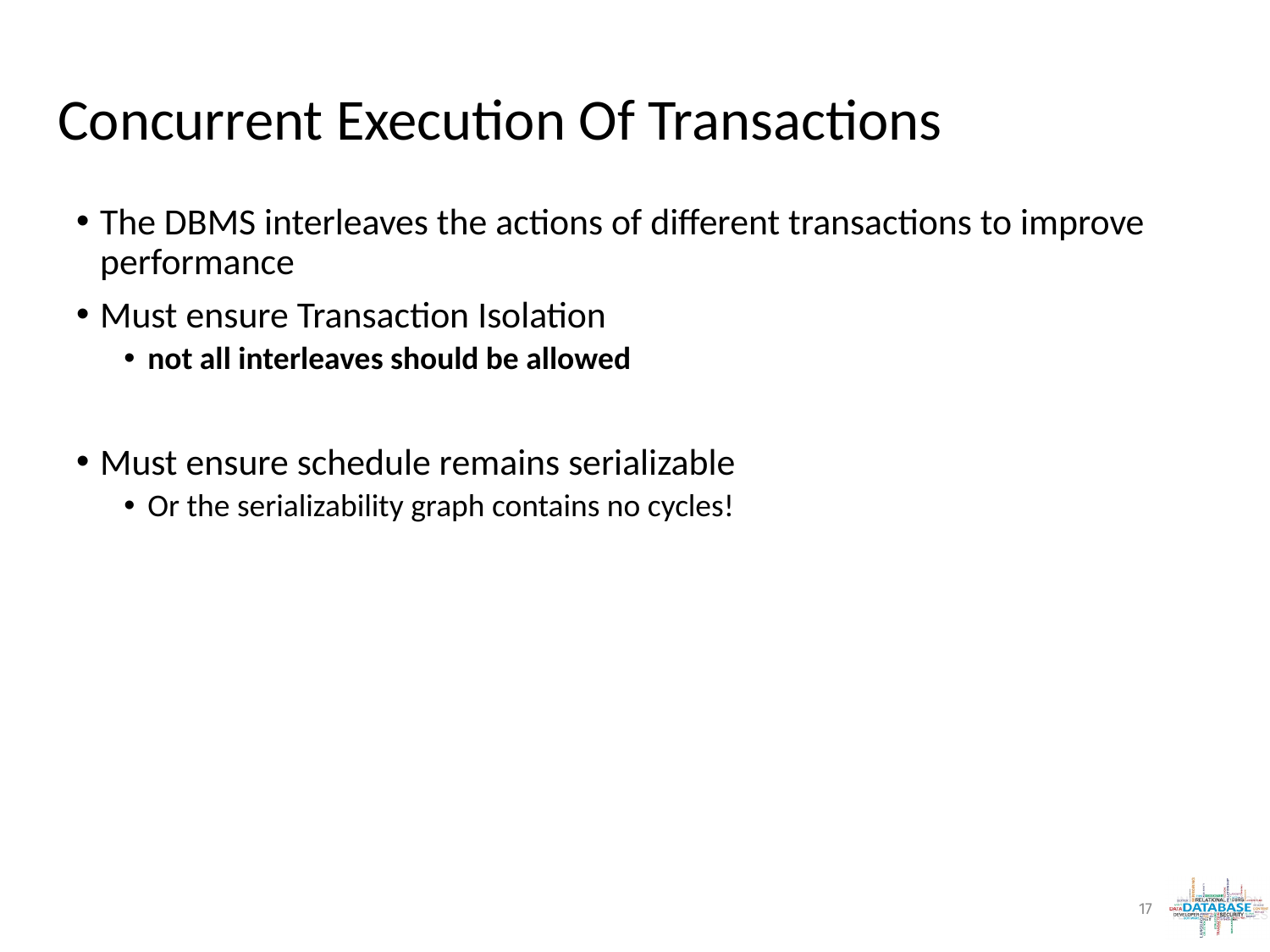

# Concurrent Execution Of Transactions
The DBMS interleaves the actions of different transactions to improve performance
Must ensure Transaction Isolation
not all interleaves should be allowed

Must ensure schedule remains serializable
Or the serializability graph contains no cycles!
17